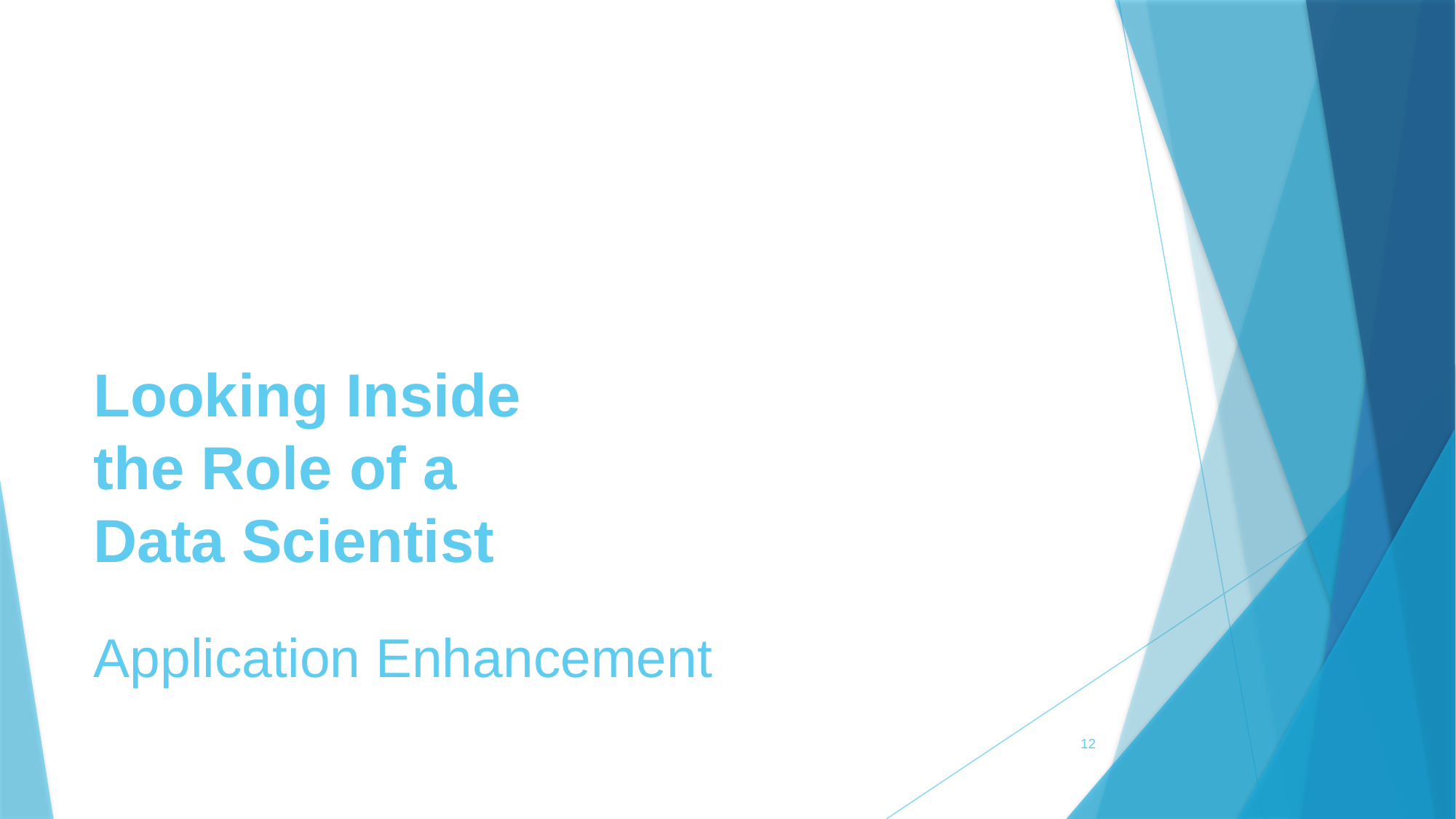

# Looking Inside the Role of a Data Scientist
Application Enhancement
12